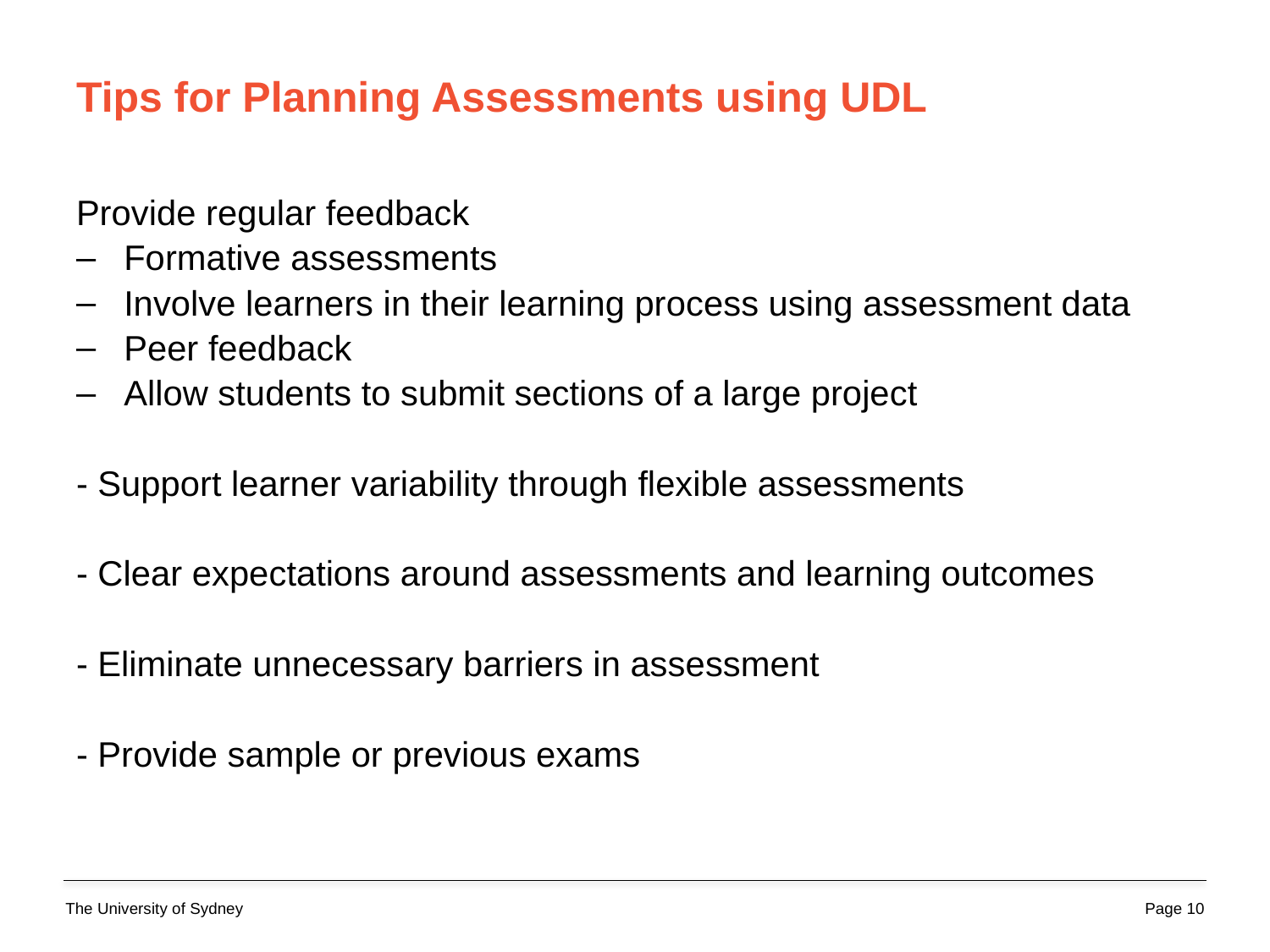

# Tips for Planning Assessments using UDL
Provide regular feedback
Formative assessments
Involve learners in their learning process using assessment data
Peer feedback
Allow students to submit sections of a large project

- Support learner variability through flexible assessments

- Clear expectations around assessments and learning outcomes

- Eliminate unnecessary barriers in assessment

- Provide sample or previous exams